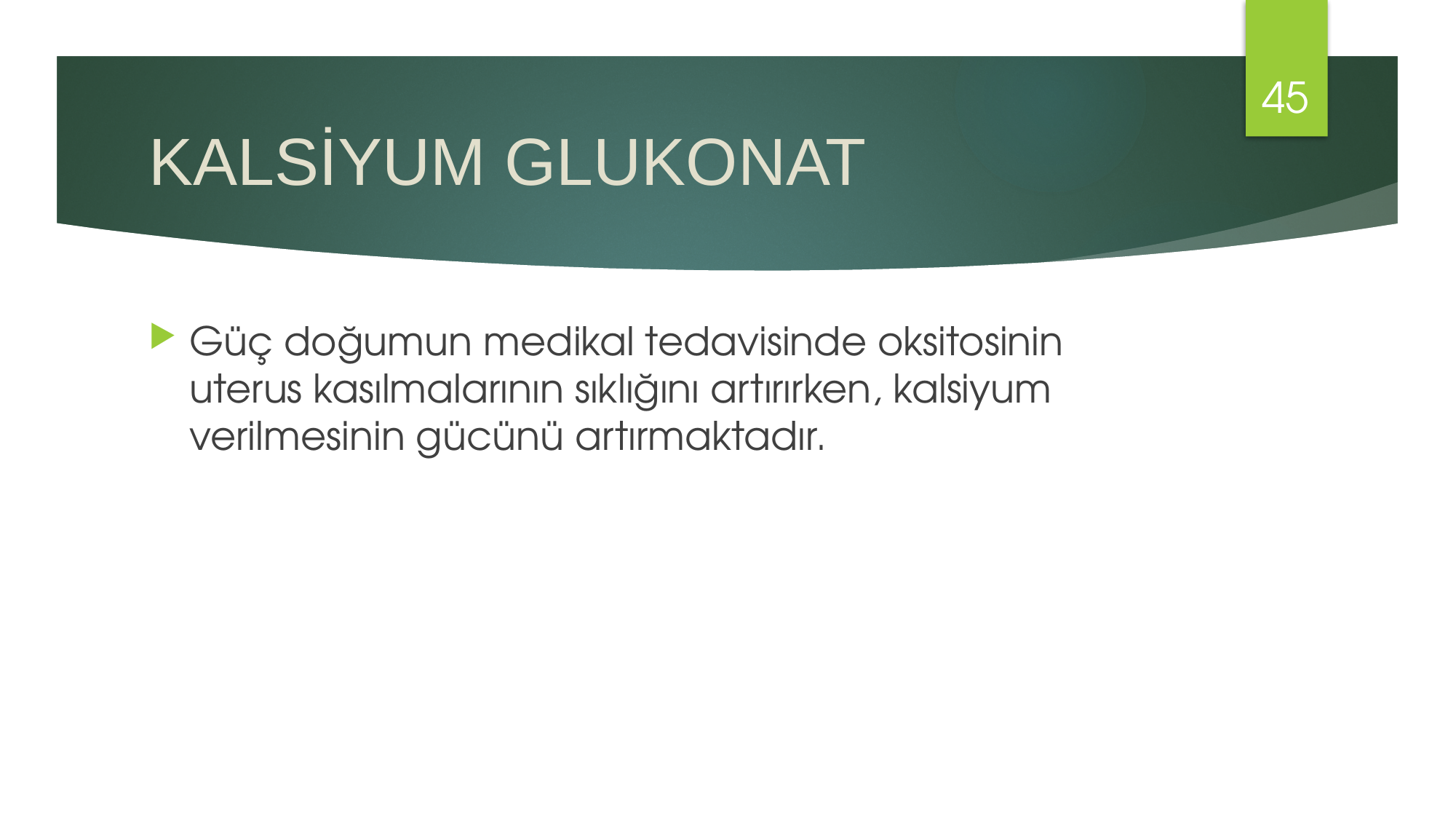

45
# KALSİYUM GLUKONAT
Güç doğumun medikal tedavisinde oksitosinin uterus kasılmalarının sıklığını artırırken, kalsiyum verilmesinin gücünü artırmaktadır.